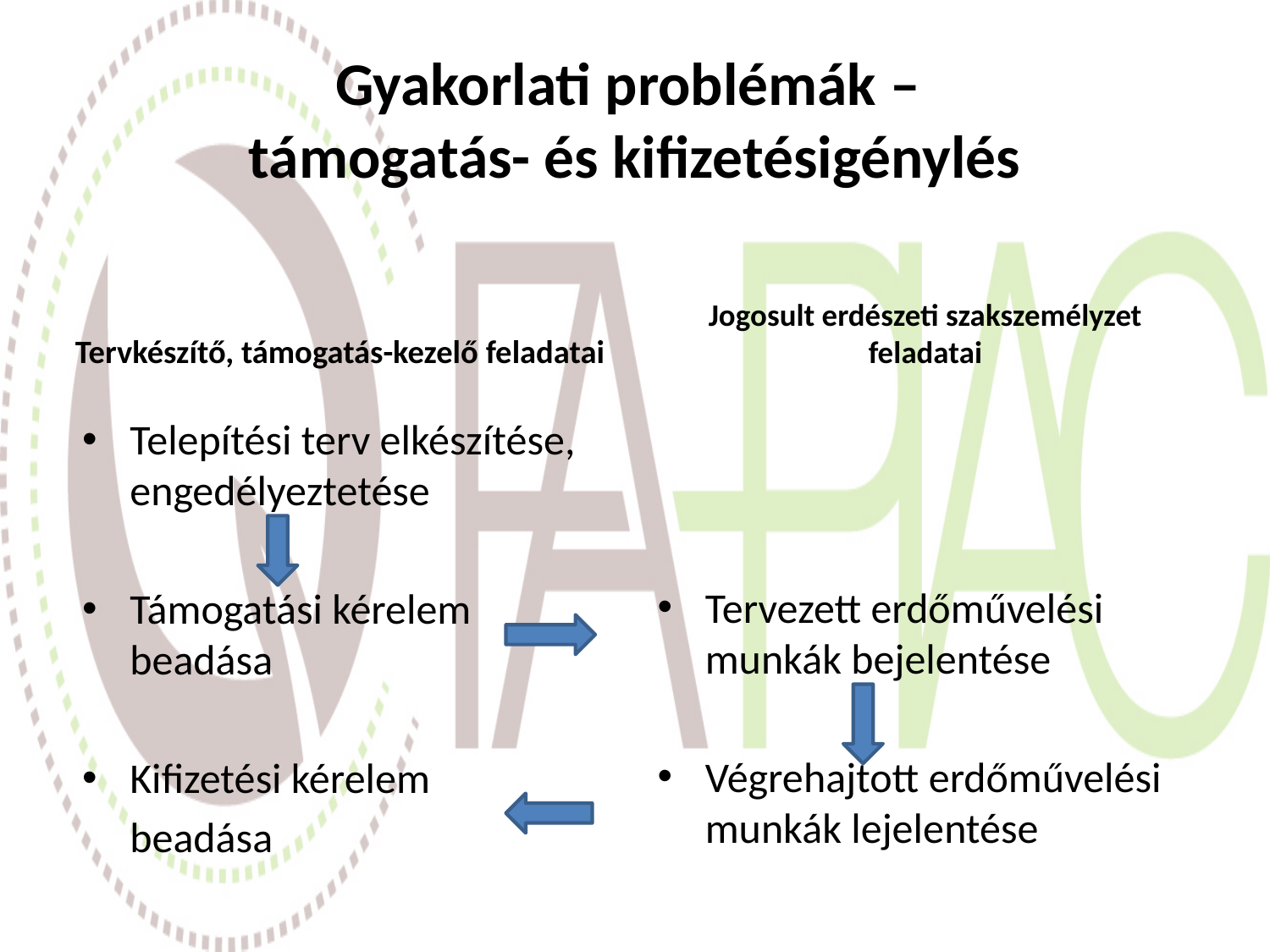

# Gyakorlati problémák – támogatás- és kifizetésigénylés
Tervkészítő, támogatás-kezelő feladatai
Jogosult erdészeti szakszemélyzet feladatai

Tervezett erdőművelési munkák bejelentése

Végrehajtott erdőművelési munkák lejelentése
Telepítési terv elkészítése, engedélyeztetése

Támogatási kérelem beadása

Kifizetési kérelem
	beadása